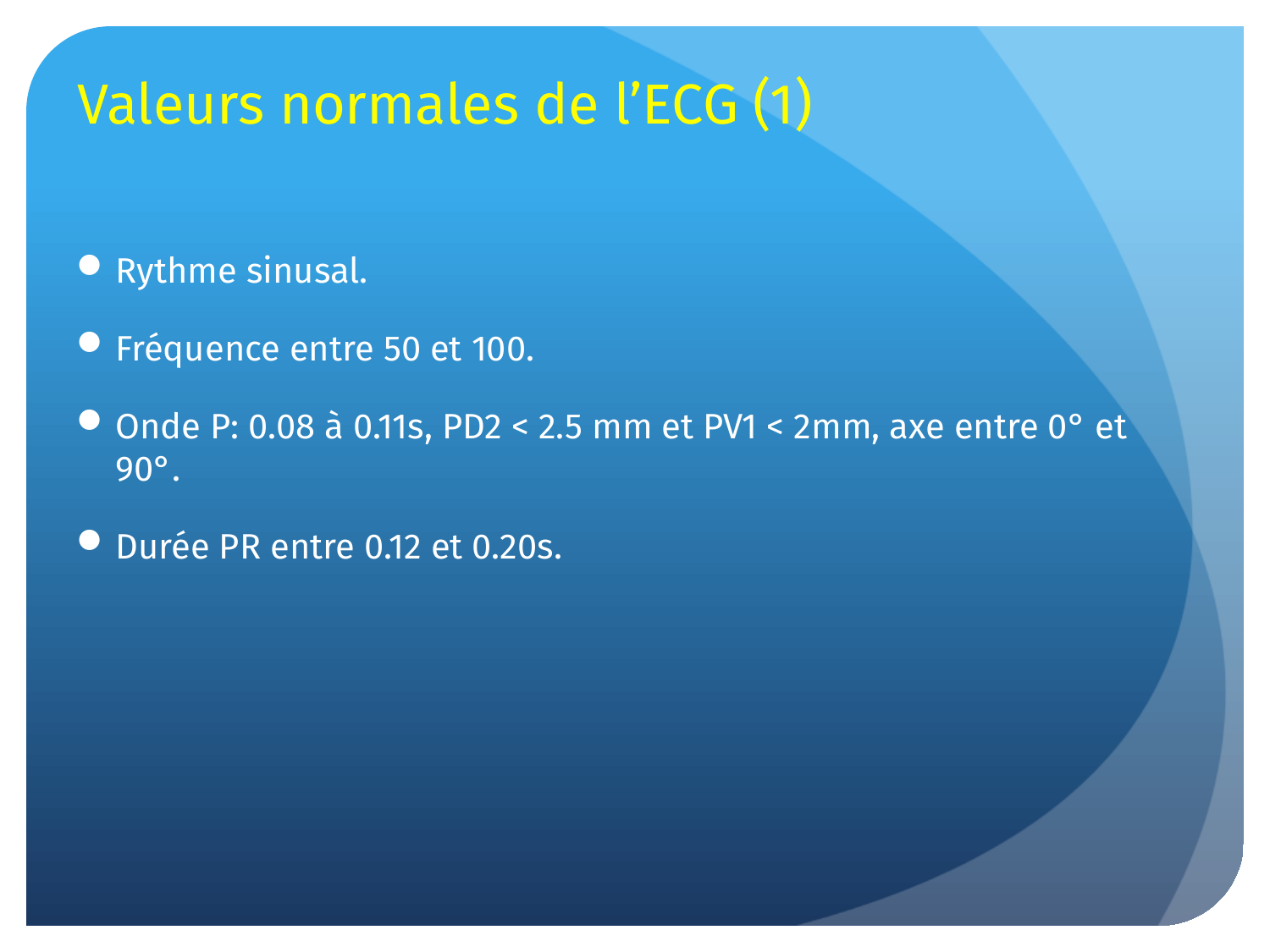

# Valeurs normales de l’ECG (1)
Rythme sinusal.
Fréquence entre 50 et 100.
Onde P: 0.08 à 0.11s, PD2 < 2.5 mm et PV1 < 2mm, axe entre 0° et 90°.
Durée PR entre 0.12 et 0.20s.